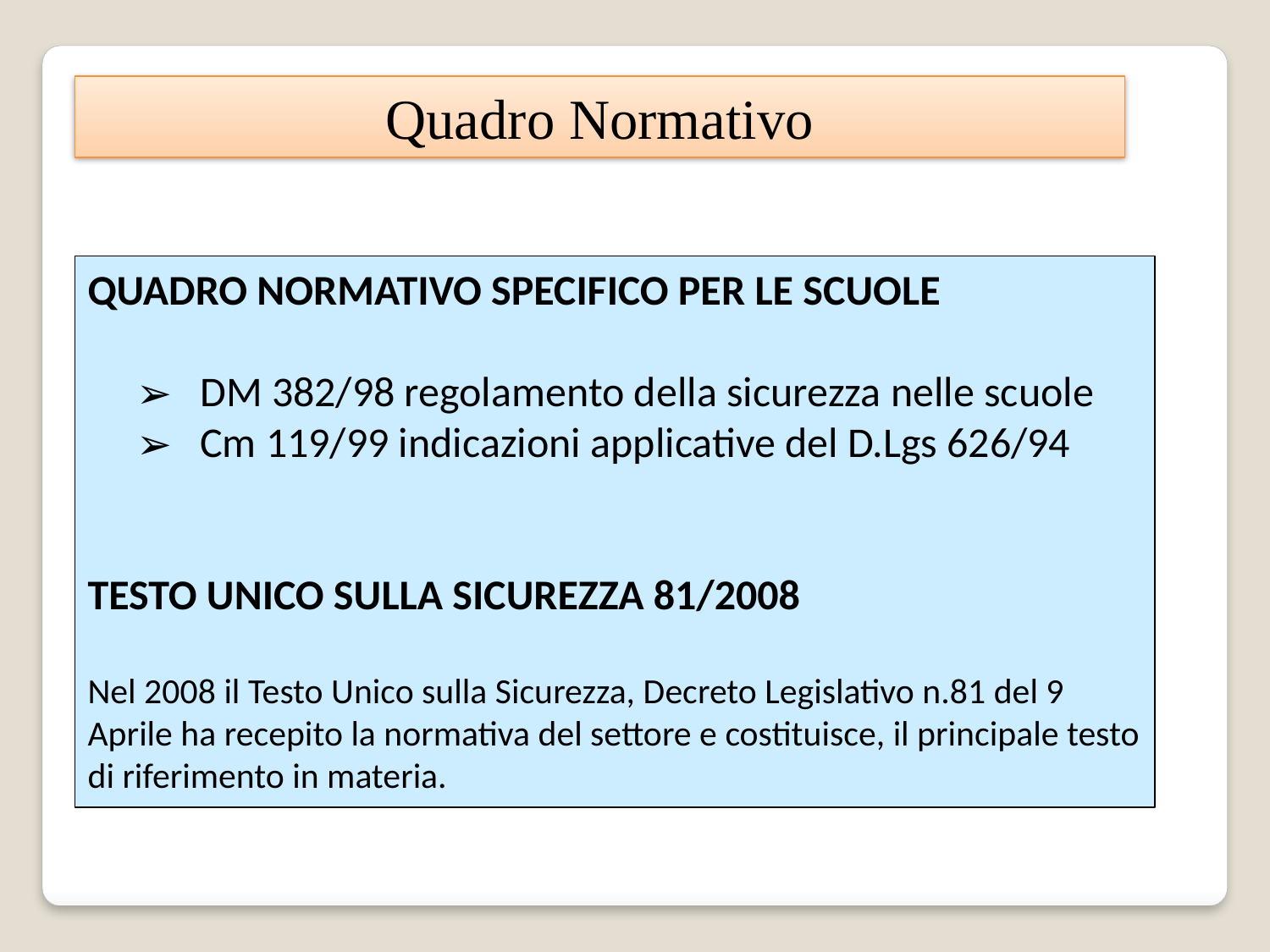

Quadro Normativo
QUADRO NORMATIVO SPECIFICO PER LE SCUOLE

DM 382/98 regolamento della sicurezza nelle scuole
Cm 119/99 indicazioni applicative del D.Lgs 626/94

TESTO UNICO SULLA SICUREZZA 81/2008

Nel 2008 il Testo Unico sulla Sicurezza, Decreto Legislativo n.81 del 9 Aprile ha recepito la normativa del settore e costituisce, il principale testo di riferimento in materia.